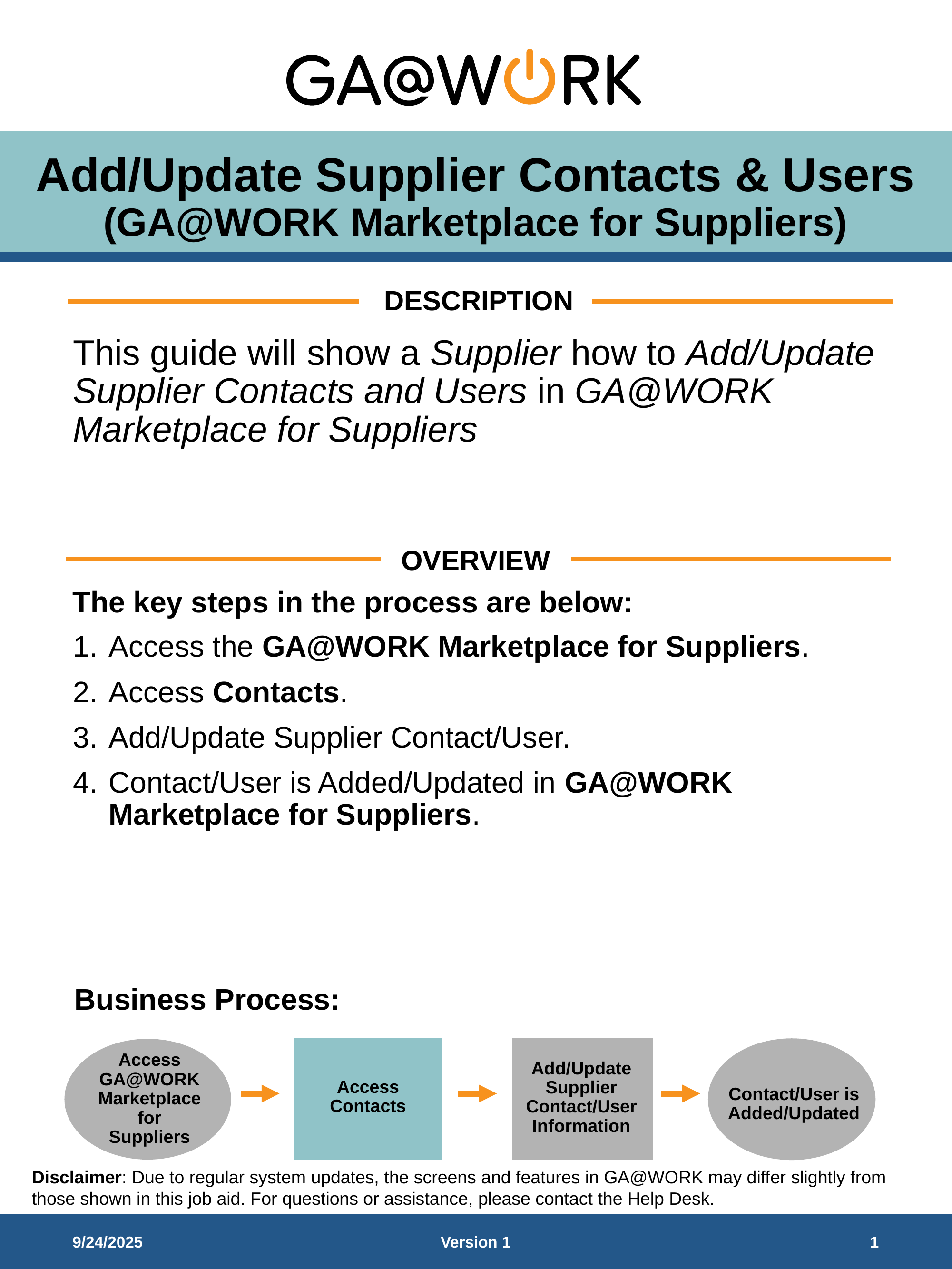

# Add/Update Supplier Contacts & Users (GA@WORK Marketplace for Suppliers)
DESCRIPTION
This guide will show a Supplier how to Add/Update Supplier Contacts and Users in GA@WORK Marketplace for Suppliers
OVERVIEW
The key steps in the process are below:
Access the GA@WORK Marketplace for Suppliers.
Access Contacts.
Add/Update Supplier Contact/User.
Contact/User is Added/Updated in GA@WORK Marketplace for Suppliers.

Business Process:
Add/Update Supplier Contact/User Information
Contact/User is Added/Updated
Access GA@WORK Marketplace for Suppliers
Access Contacts

9/24/2025
Version 1
1